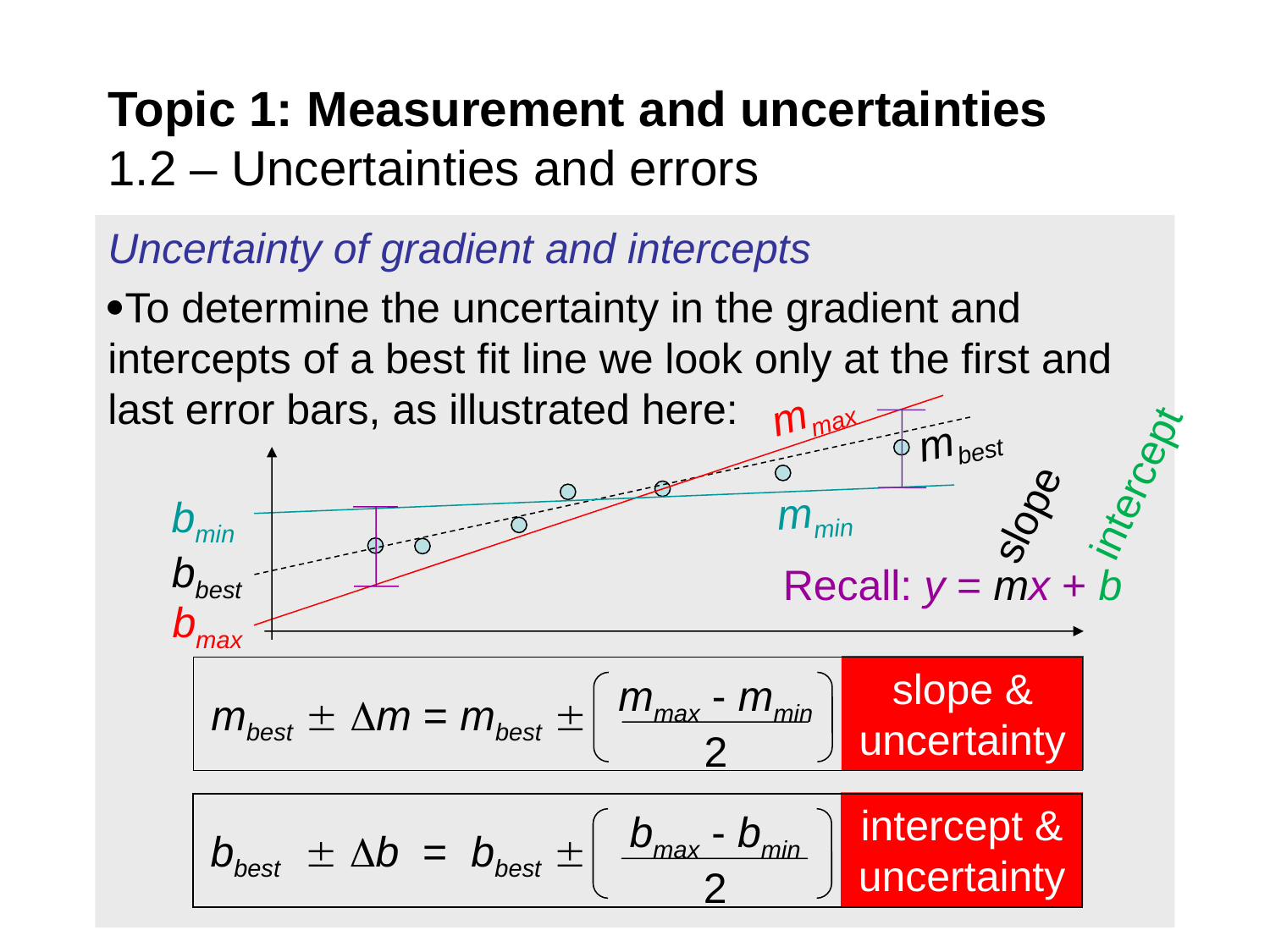

# Topic 1: Measurement and uncertainties 1.2 – Uncertainties and errors
Uncertainty of gradient and intercepts
•To determine the uncertainty in the gradient and intercepts of a best fit line we look only at the first and last error bars, as illustrated here:

mmax

mbest

intercept

slope
mmin

bmin

bbest
Recall: y = mx + b
bmax

slope & uncertainty

mmax - mmin
2

mbest ± Δm = mbest ±

intercept & uncertainty

bmax - bmin
2

bbest  ± Δb  =  bbest ±